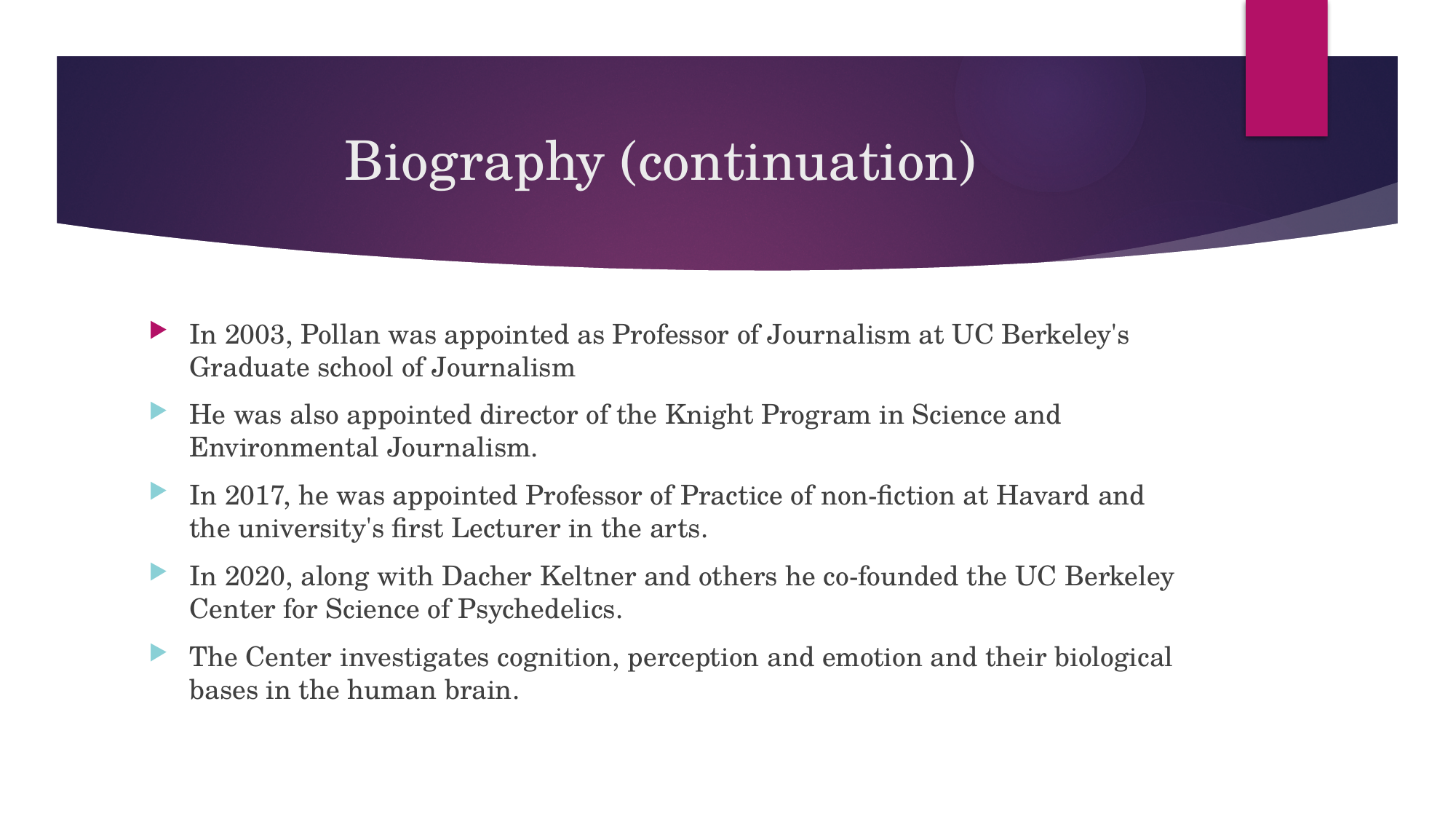

# Biography (continuation)
In 2003, Pollan was appointed as Professor of Journalism at UC Berkeley's Graduate school of Journalism
He was also appointed director of the Knight Program in Science and Environmental Journalism.
In 2017, he was appointed Professor of Practice of non-fiction at Havard and the university's first Lecturer in the arts.
In 2020, along with Dacher Keltner and others he co-founded the UC Berkeley Center for Science of Psychedelics.
The Center investigates cognition, perception and emotion and their biological bases in the human brain.